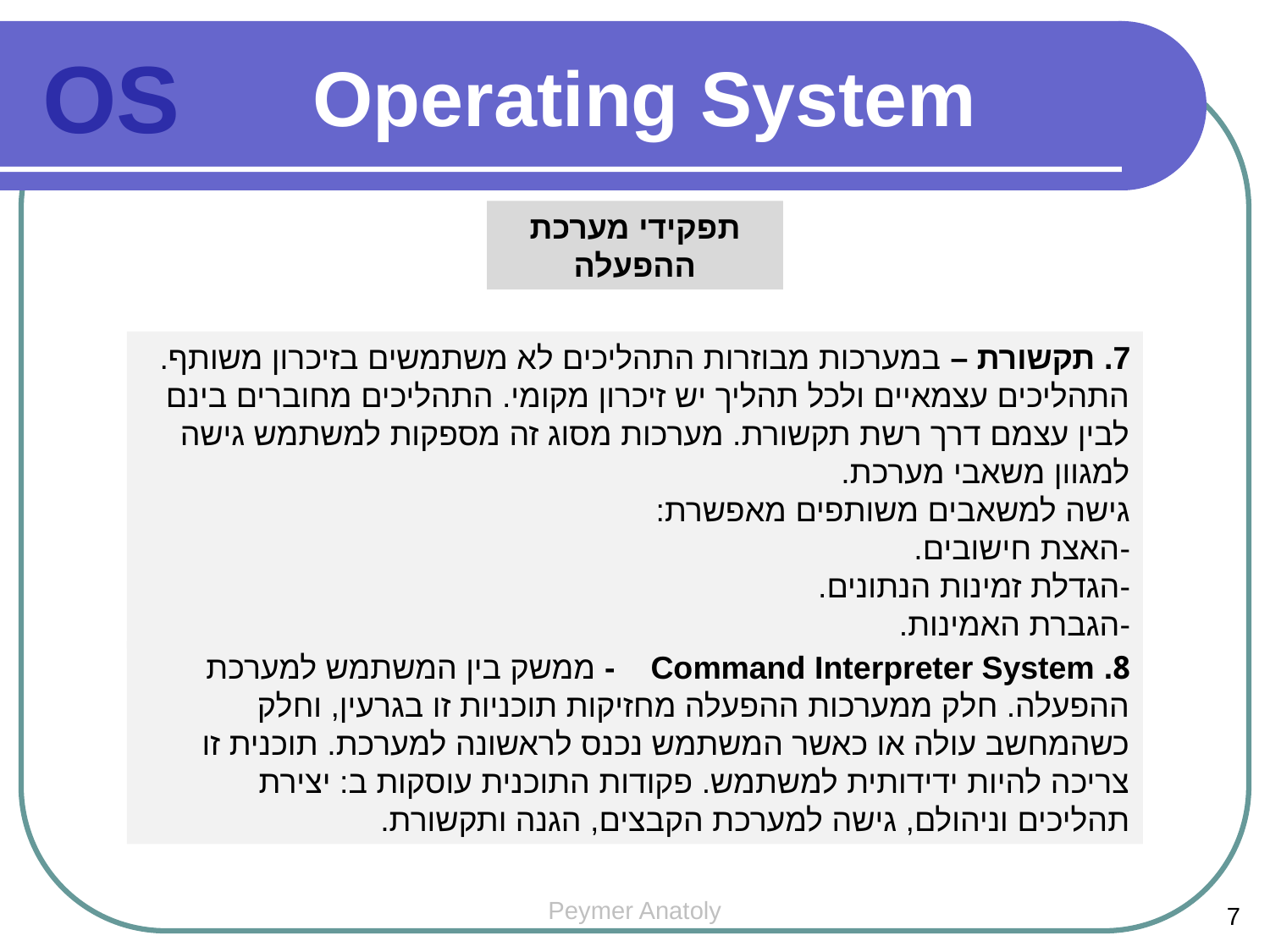

Operating System

OS

תפקידי מערכת ההפעלה
7. תקשורת – במערכות מבוזרות התהליכים לא משתמשים בזיכרון משותף. התהליכים עצמאיים ולכל תהליך יש זיכרון מקומי. התהליכים מחוברים בינם לבין עצמם דרך רשת תקשורת. מערכות מסוג זה מספקות למשתמש גישה למגוון משאבי מערכת.
גישה למשאבים משותפים מאפשרת:
-	האצת חישובים.
-	הגדלת זמינות הנתונים.
-	הגברת האמינות.
8. Command Interpreter System    - ממשק בין המשתמש למערכת ההפעלה. חלק ממערכות ההפעלה מחזיקות תוכניות זו בגרעין, וחלק כשהמחשב עולה או כאשר המשתמש נכנס לראשונה למערכת. תוכנית זו צריכה להיות ידידותית למשתמש. פקודות התוכנית עוסקות ב: יצירת תהליכים וניהולם, גישה למערכת הקבצים, הגנה ותקשורת.
Peymer Anatoly
7